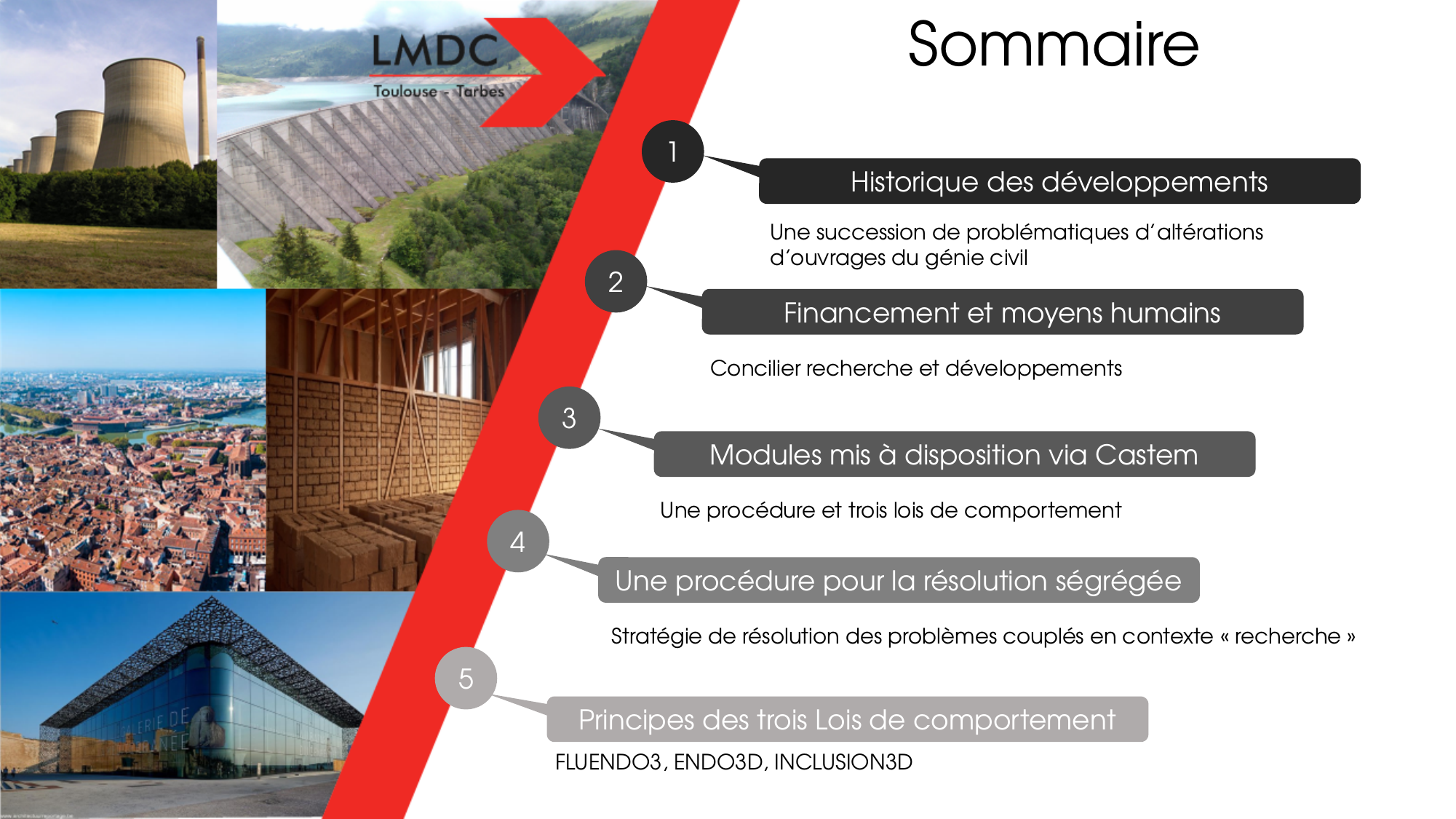

Sommaire
1
Historique des développements
Une succession de problématiques d’altérations d’ouvrages du génie civil
2
Financement et moyens humains
Concilier recherche et développements
3
Modules mis à disposition via Castem
Une procédure et trois lois de comportement
4
Une procédure pour la résolution ségrégée
Stratégie de résolution des problèmes couplés en contexte « recherche »
5
Principes des trois Lois de comportement
FLUENDO3, ENDO3D, INCLUSION3D